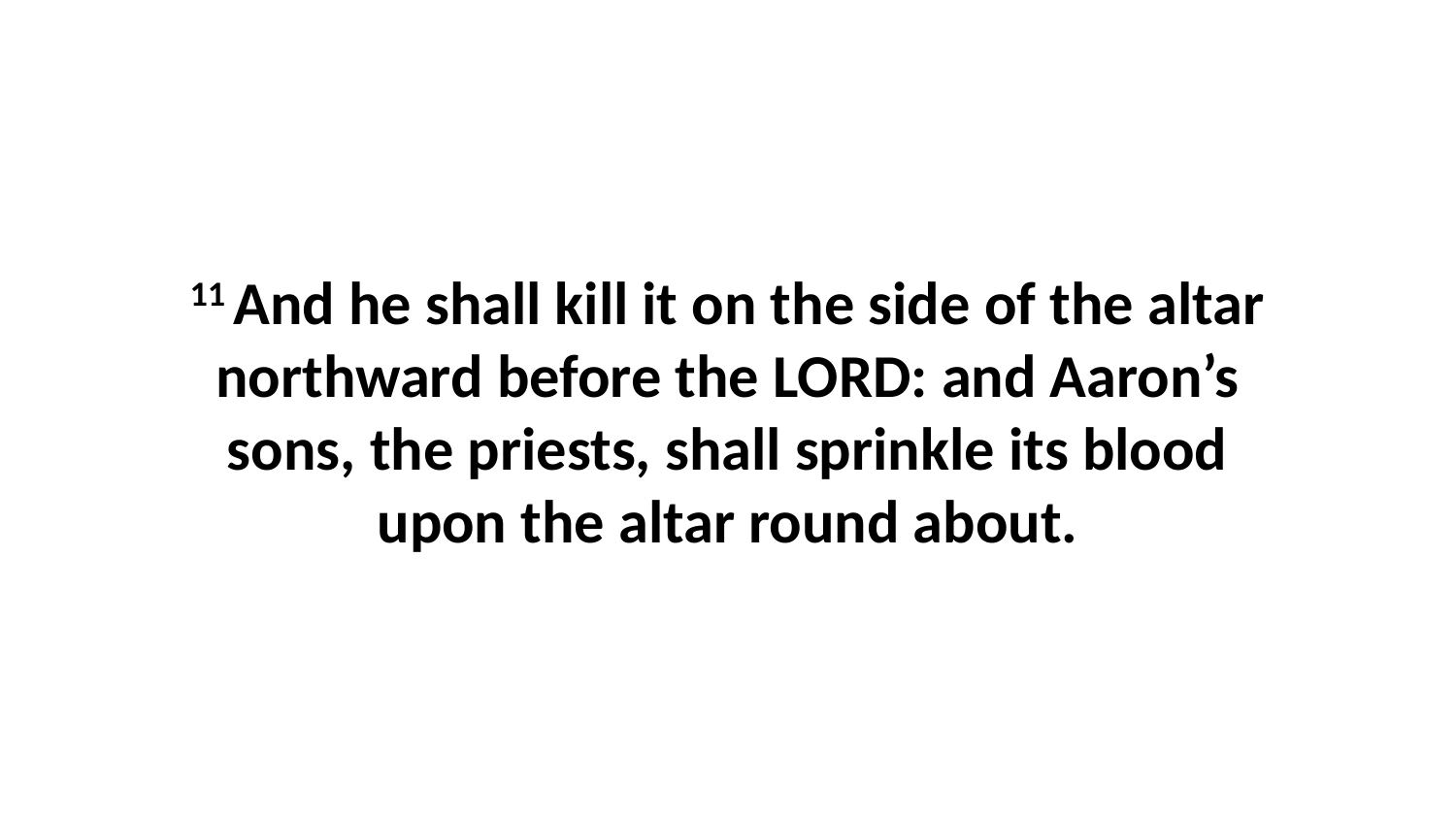

11 And he shall kill it on the side of the altar northward before the LORD: and Aaron’s sons, the priests, shall sprinkle its blood upon the altar round about.